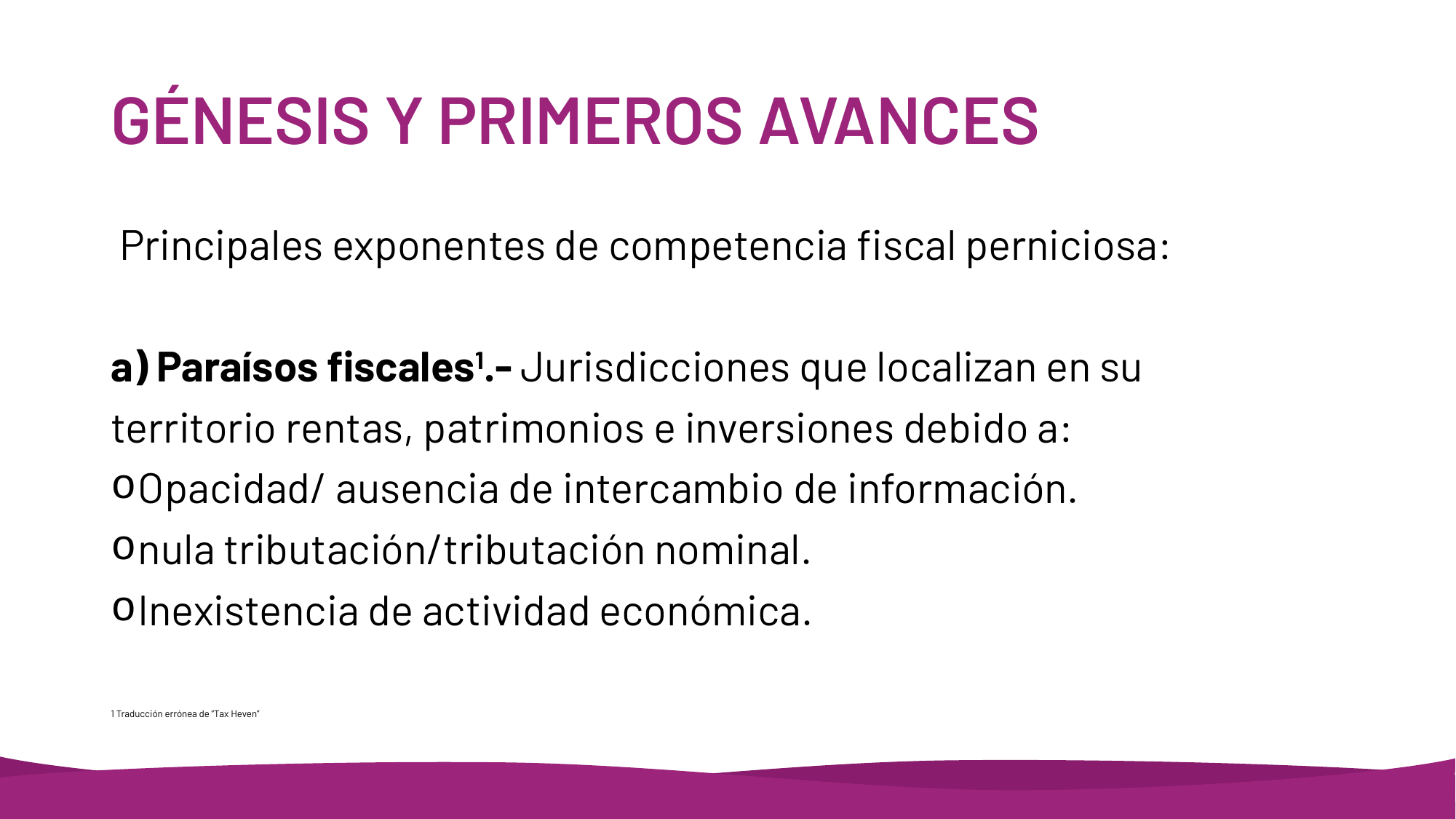

# GÉNESIS Y PRIMEROS AVANCES
 Principales exponentes de competencia fiscal perniciosa:

a) Paraísos fiscales1.- Jurisdicciones que localizan en su
territorio rentas, patrimonios e inversiones debido a:
Opacidad/ ausencia de intercambio de información.
nula tributación/tributación nominal.
Inexistencia de actividad económica.

1 Traducción errónea de “Tax Heven”